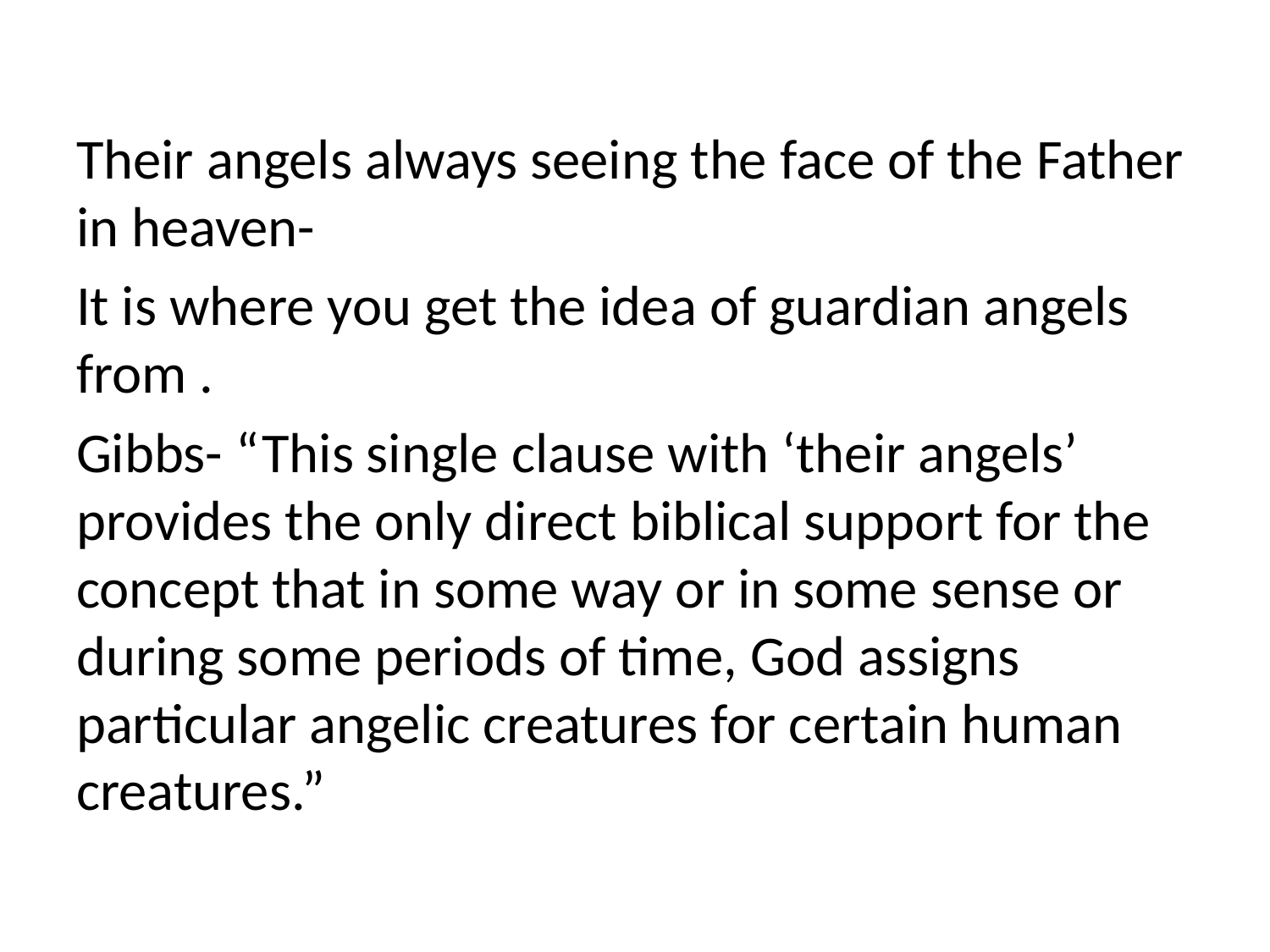

Their angels always seeing the face of the Father in heaven-
It is where you get the idea of guardian angels from .
Gibbs- “This single clause with ‘their angels’ provides the only direct biblical support for the concept that in some way or in some sense or during some periods of time, God assigns particular angelic creatures for certain human creatures.”